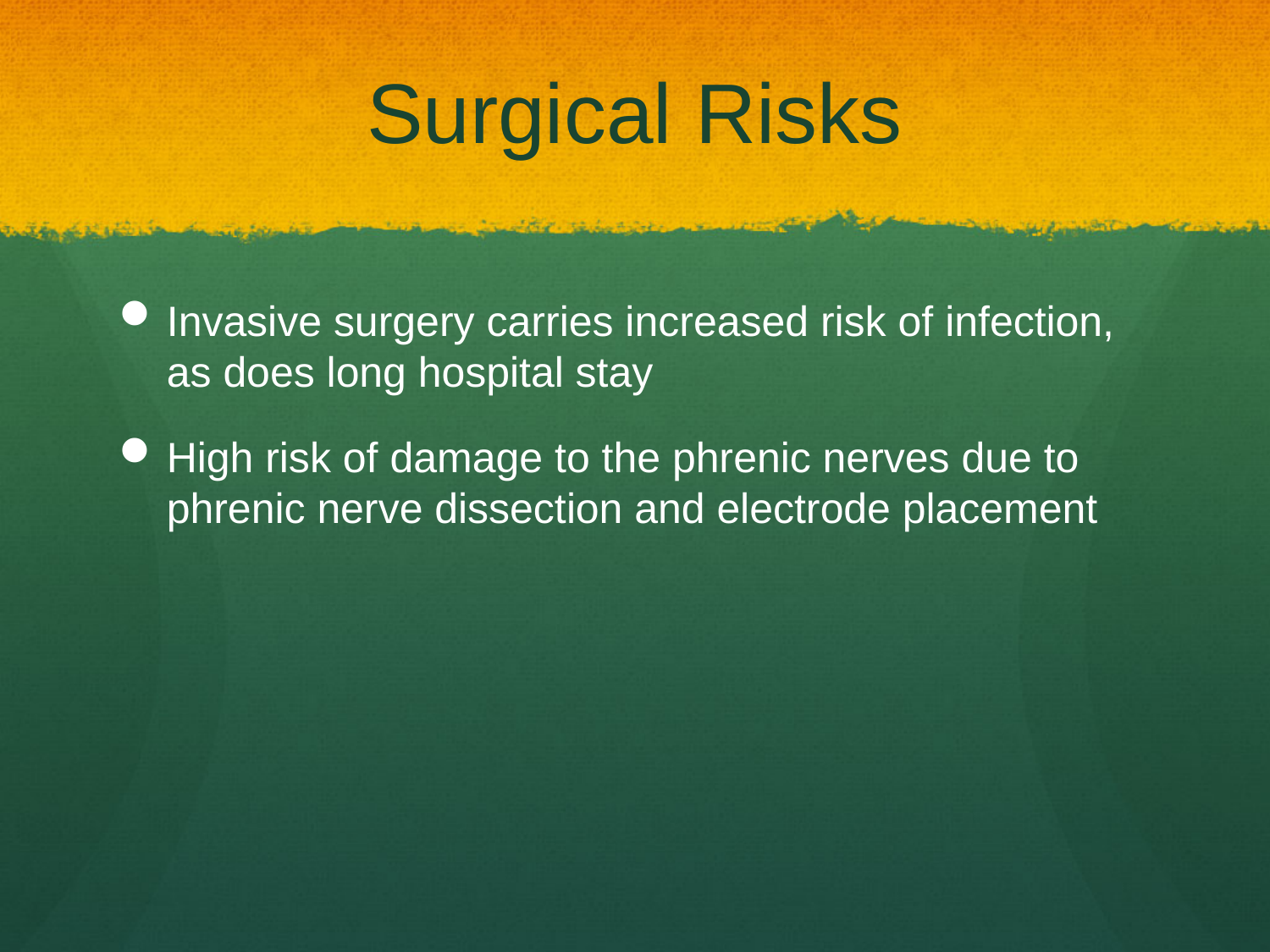

# Surgical Risks
Invasive surgery carries increased risk of infection, as does long hospital stay
High risk of damage to the phrenic nerves due to phrenic nerve dissection and electrode placement